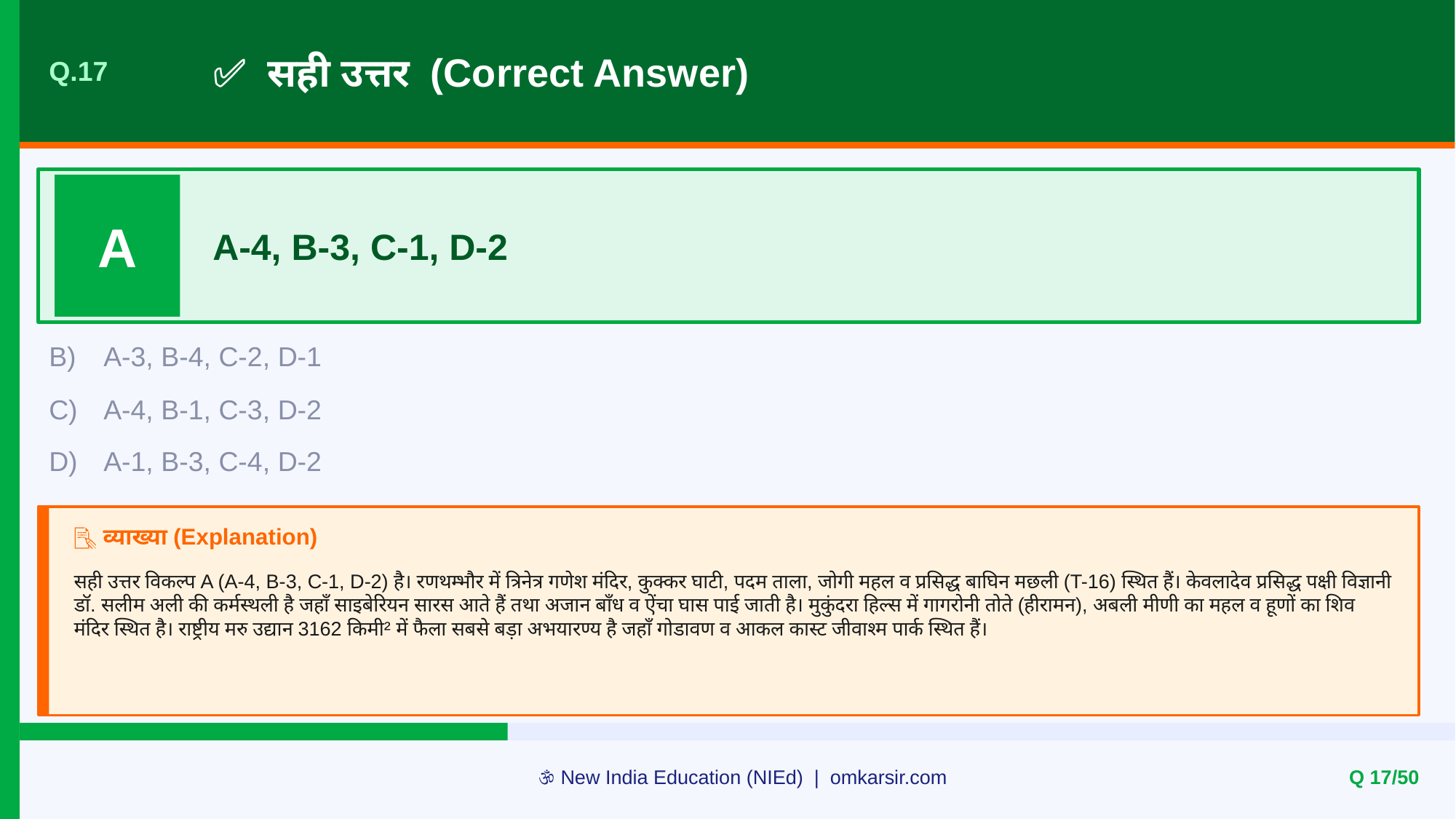

✅  सही उत्तर  (Correct Answer)
Q.17

A
A-4, B-3, C-1, D-2
B)
A-3, B-4, C-2, D-1
C)
A-4, B-1, C-3, D-2
D)
A-1, B-3, C-4, D-2

📝 व्याख्या (Explanation)
सही उत्तर विकल्प A (A-4, B-3, C-1, D-2) है। रणथम्भौर में त्रिनेत्र गणेश मंदिर, कुक्कर घाटी, पदम ताला, जोगी महल व प्रसिद्ध बाघिन मछली (T-16) स्थित हैं। केवलादेव प्रसिद्ध पक्षी विज्ञानी डॉ. सलीम अली की कर्मस्थली है जहाँ साइबेरियन सारस आते हैं तथा अजान बाँध व ऐंचा घास पाई जाती है। मुकुंदरा हिल्स में गागरोनी तोते (हीरामन), अबली मीणी का महल व हूणों का शिव मंदिर स्थित है। राष्ट्रीय मरु उद्यान 3162 किमी² में फैला सबसे बड़ा अभयारण्य है जहाँ गोडावण व आकल कास्ट जीवाश्म पार्क स्थित हैं।

🕉️ New India Education (NIEd)  |  omkarsir.com
Q 17/50